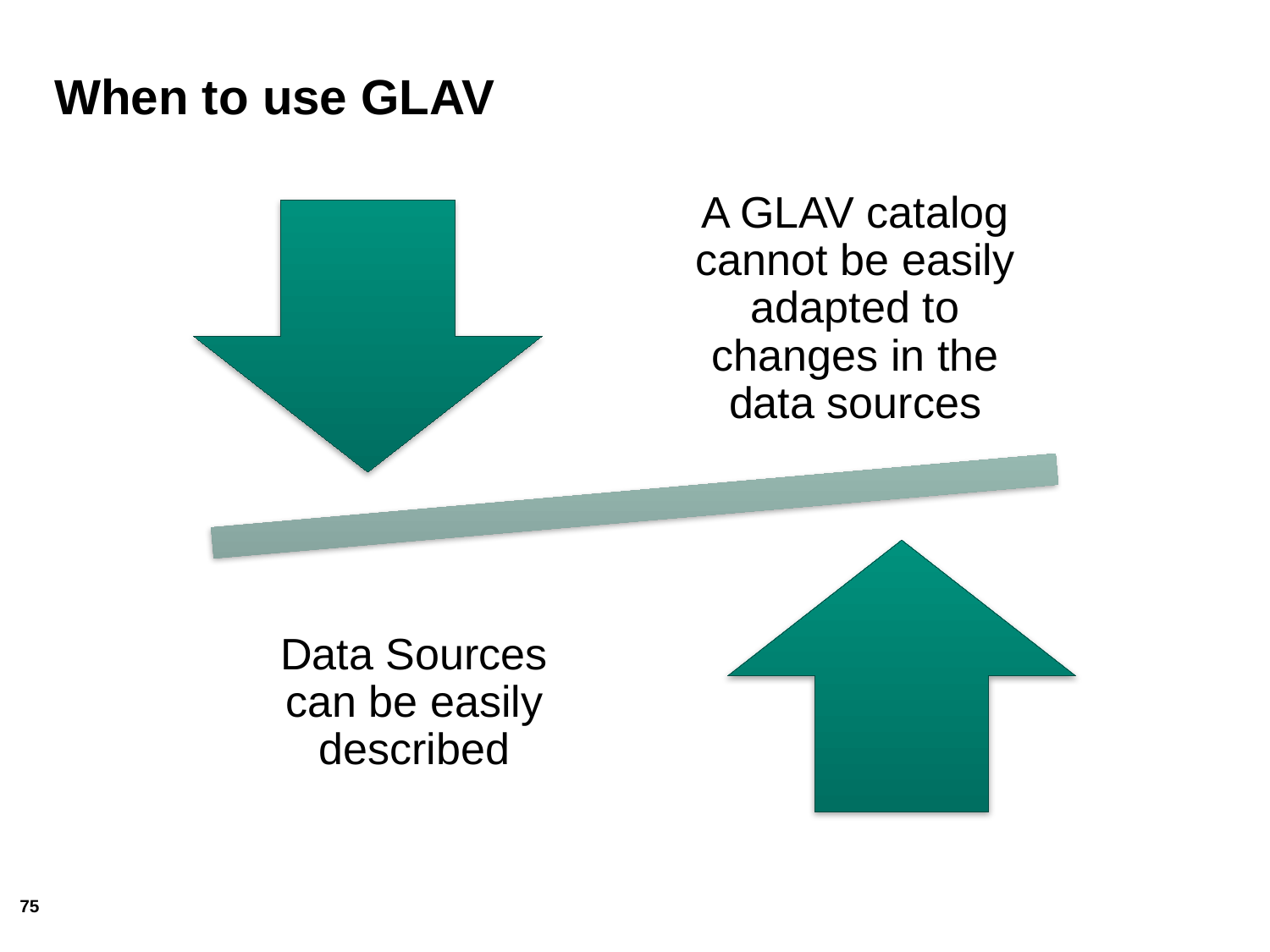

# When to use GLAV
A GLAV catalog cannot be easily adapted to changes in the data sources
Data Sources can be easily described